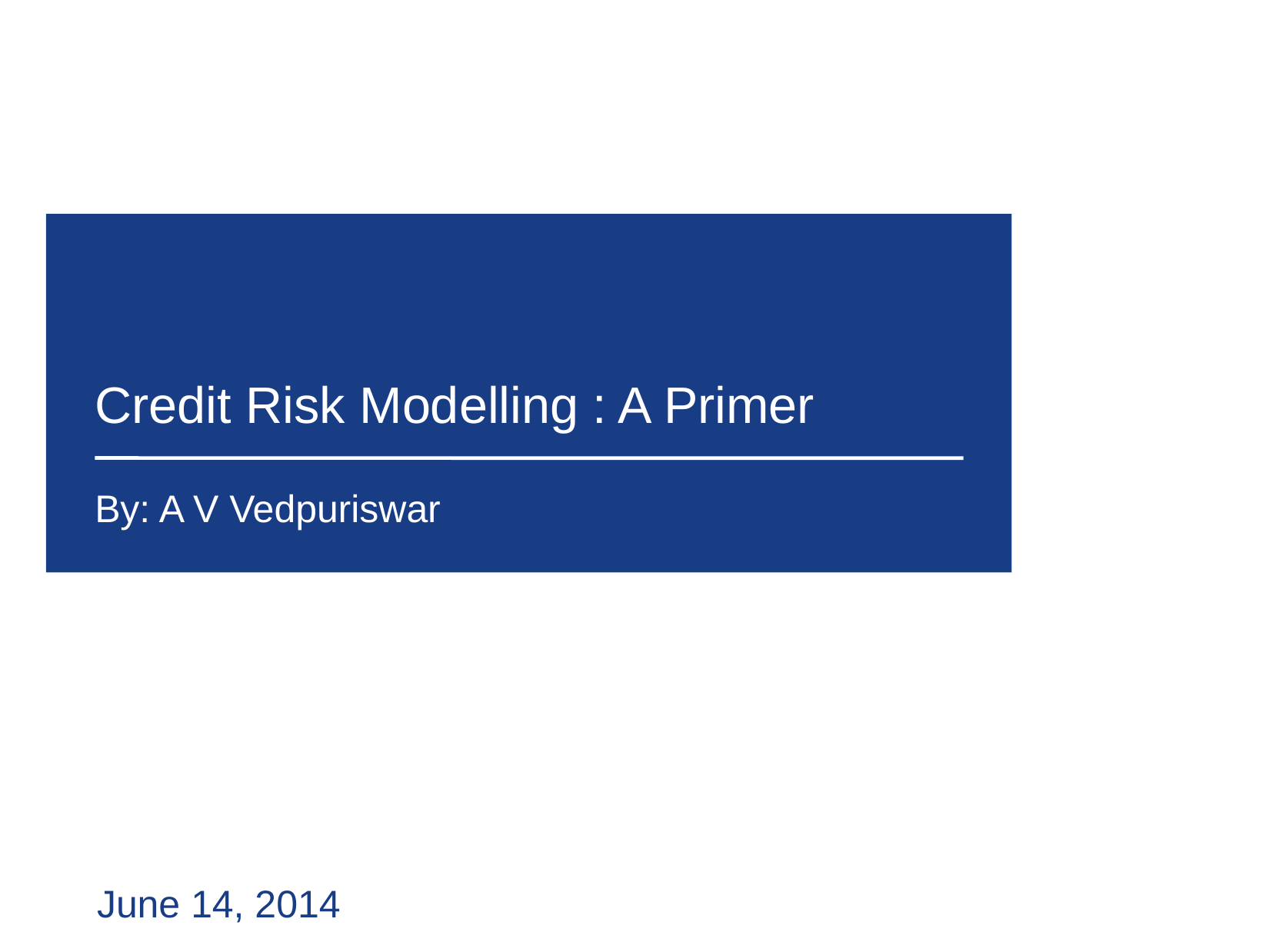

# Credit Risk Modelling : A Primer

By: A V Vedpuriswar
June 14, 2014